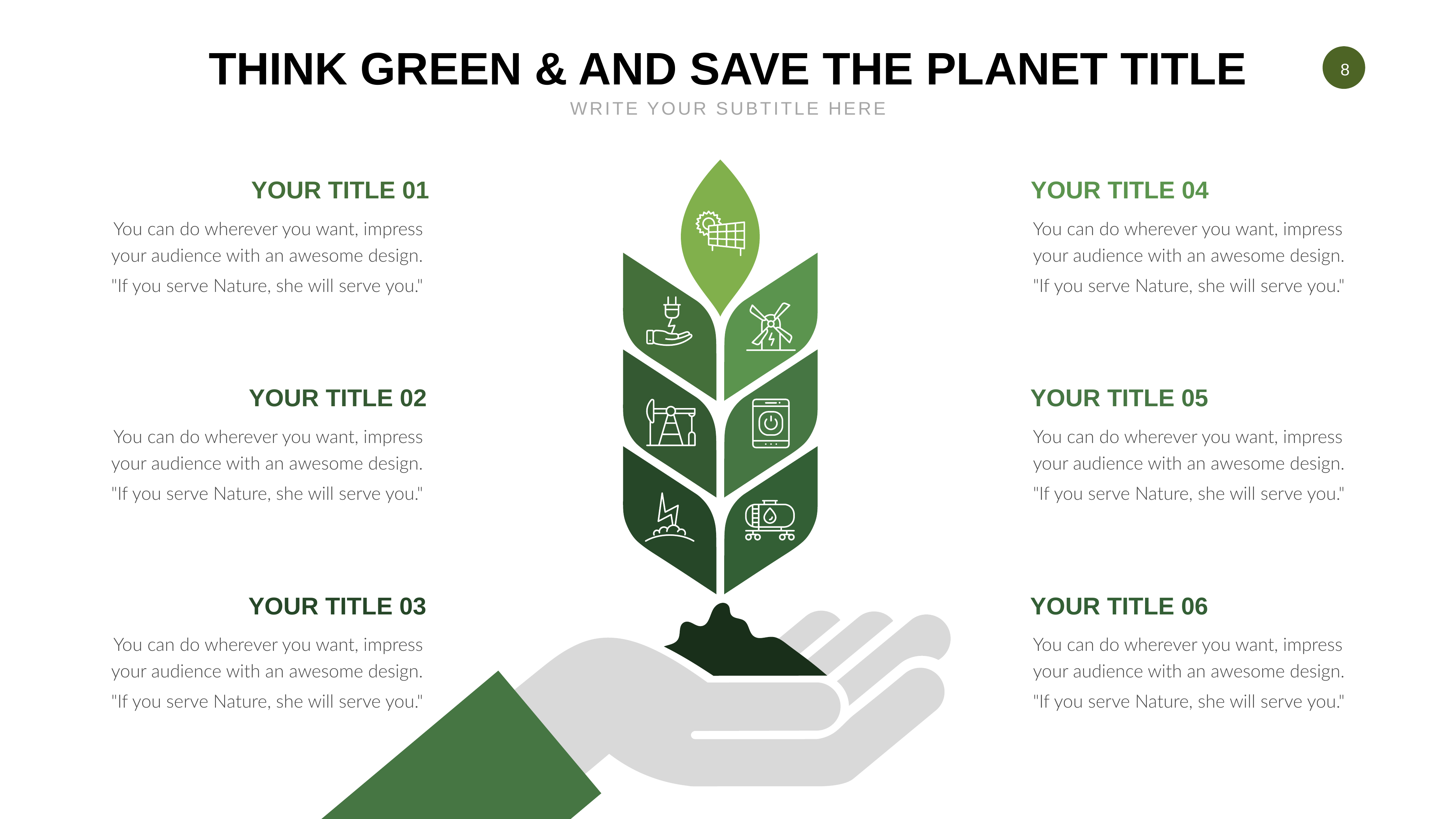

THINK GREEN & AND SAVE THE PLANET TITLE
WRITE YOUR SUBTITLE HERE

YOUR TITLE 01
YOUR TITLE 04
You can do wherever you want, impress your audience with an awesome design.
"If you serve Nature, she will serve you."
You can do wherever you want, impress your audience with an awesome design.
"If you serve Nature, she will serve you."

YOUR TITLE 02
YOUR TITLE 05

You can do wherever you want, impress your audience with an awesome design.
"If you serve Nature, she will serve you."
You can do wherever you want, impress your audience with an awesome design.
"If you serve Nature, she will serve you."

YOUR TITLE 03
YOUR TITLE 06

You can do wherever you want, impress your audience with an awesome design.
"If you serve Nature, she will serve you."
You can do wherever you want, impress your audience with an awesome design.
"If you serve Nature, she will serve you."